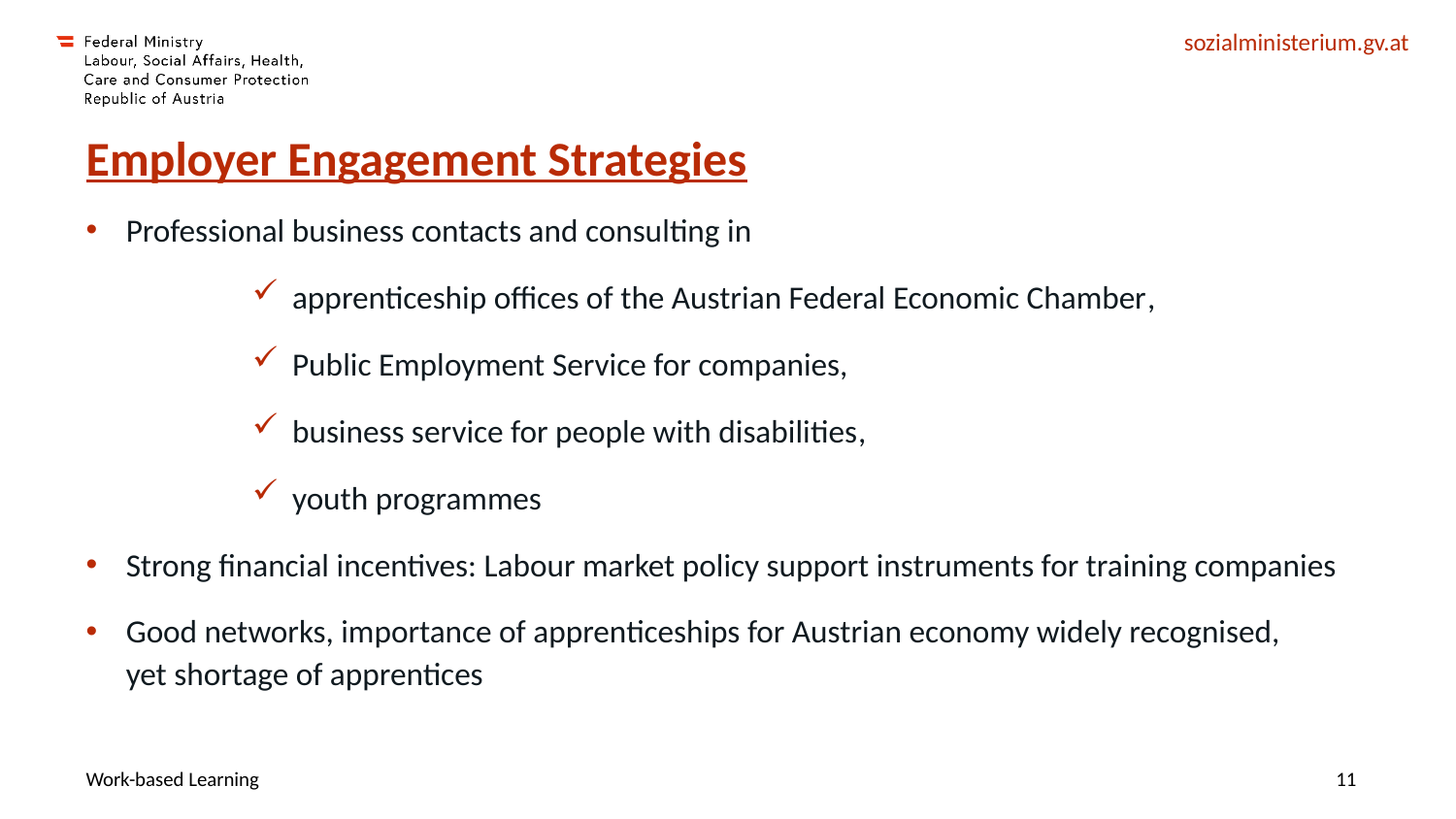

# Employer Engagement Strategies
Professional business contacts and consulting in
apprenticeship offices of the Austrian Federal Economic Chamber,
Public Employment Service for companies,
business service for people with disabilities,
youth programmes
Strong financial incentives: Labour market policy support instruments for training companies
Good networks, importance of apprenticeships for Austrian economy widely recognised,
yet shortage of apprentices

Work-based Learning
11